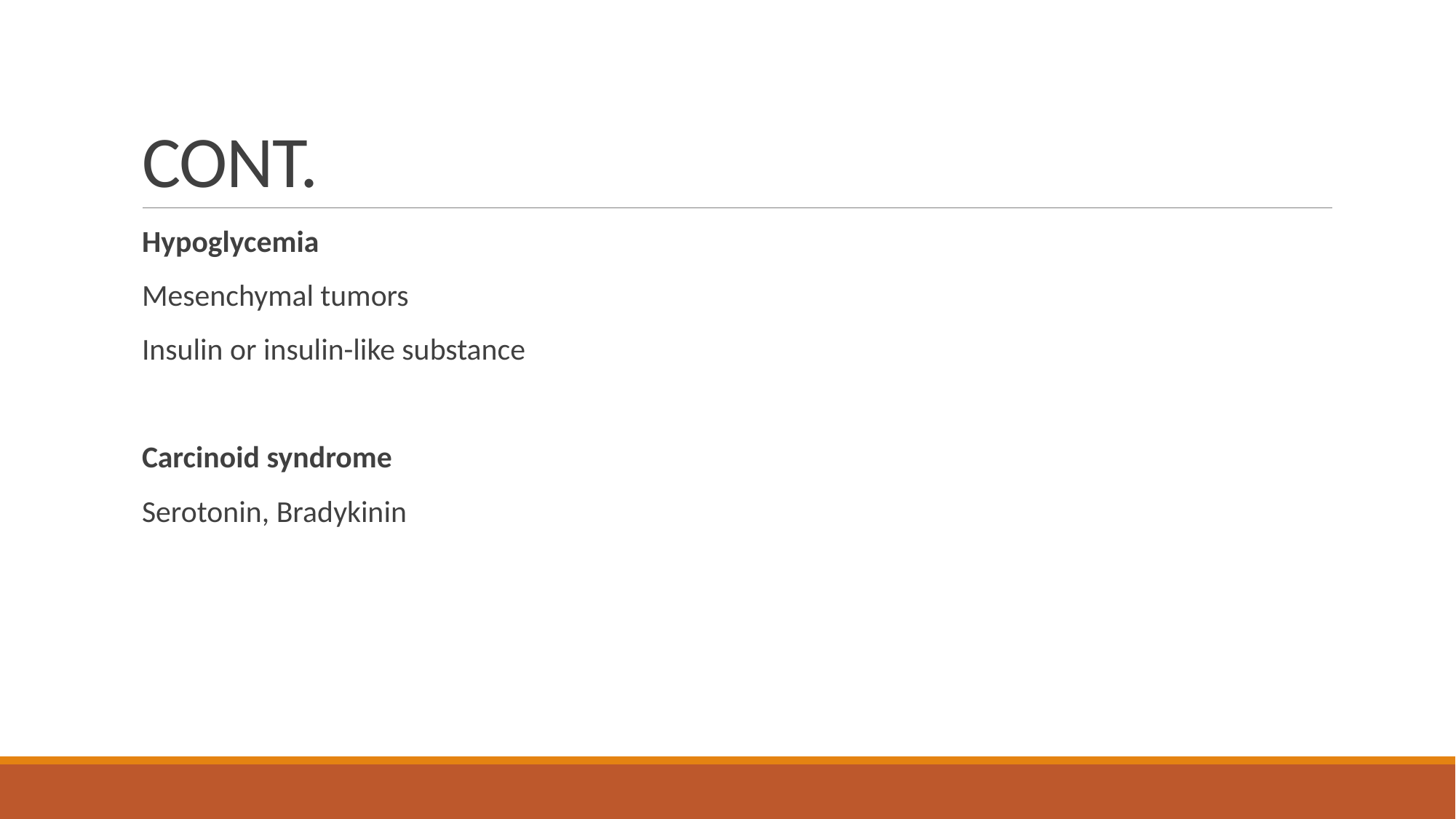

# CONT.
Hypoglycemia
Mesenchymal tumors
Insulin or insulin-like substance

Carcinoid syndrome
Serotonin, Bradykinin